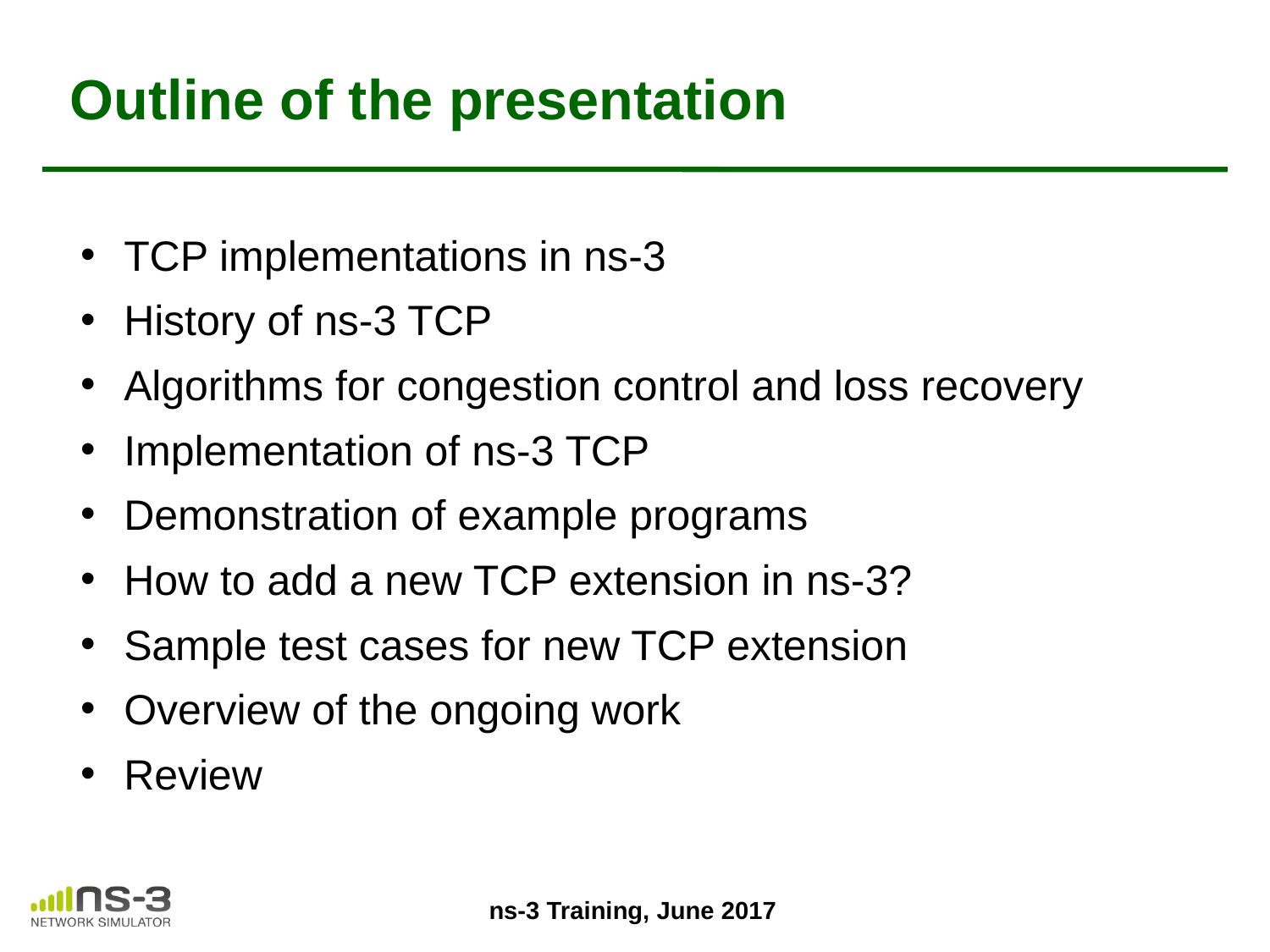

# Outline of the presentation
TCP implementations in ns-3
History of ns-3 TCP
Algorithms for congestion control and loss recovery
Implementation of ns-3 TCP
Demonstration of example programs
How to add a new TCP extension in ns-3?
Sample test cases for new TCP extension
Overview of the ongoing work
Review
3
ns-3 Training, June 2017